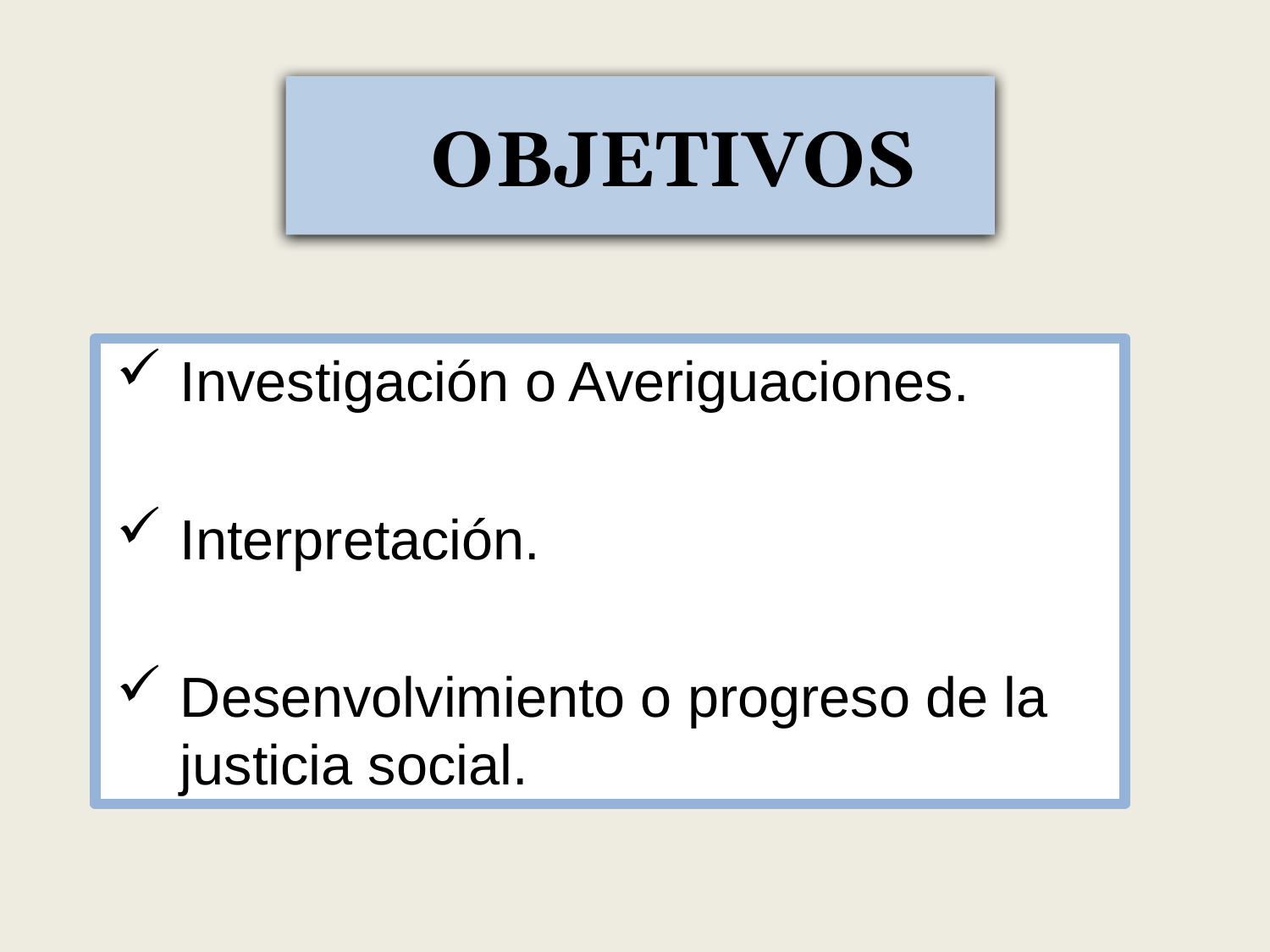

# OBJETIVOS
Investigación o Averiguaciones.

Interpretación.

Desenvolvimiento o progreso de la justicia social.